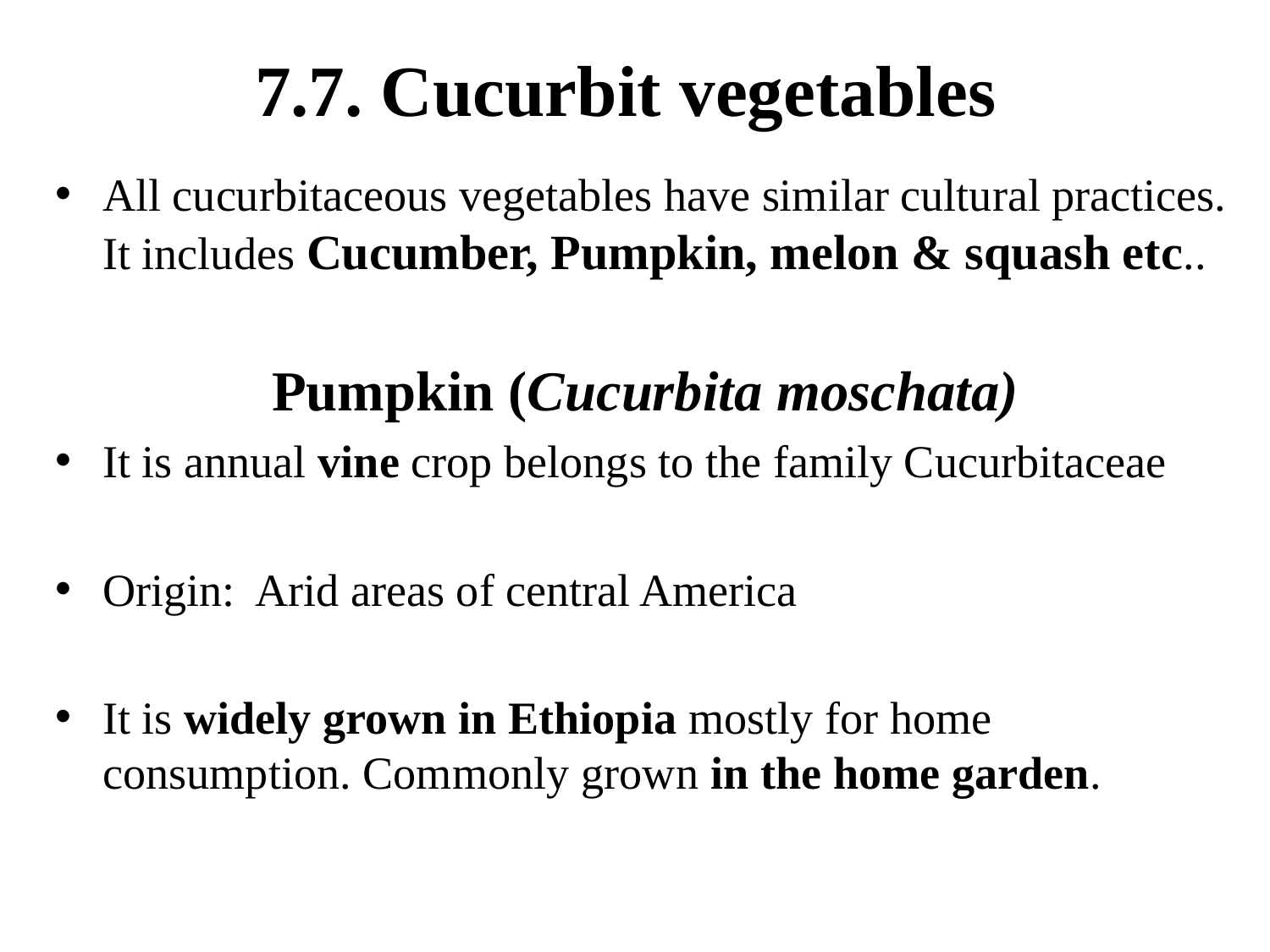

# 7.7. Cucurbit vegetables
All cucurbitaceous vegetables have similar cultural practices. It includes Cucumber, Pumpkin, melon & squash etc..

Pumpkin (Cucurbita moschata)
It is annual vine crop belongs to the family Cucurbitaceae

Origin:  Arid areas of central America

It is widely grown in Ethiopia mostly for home consumption. Commonly grown in the home garden.